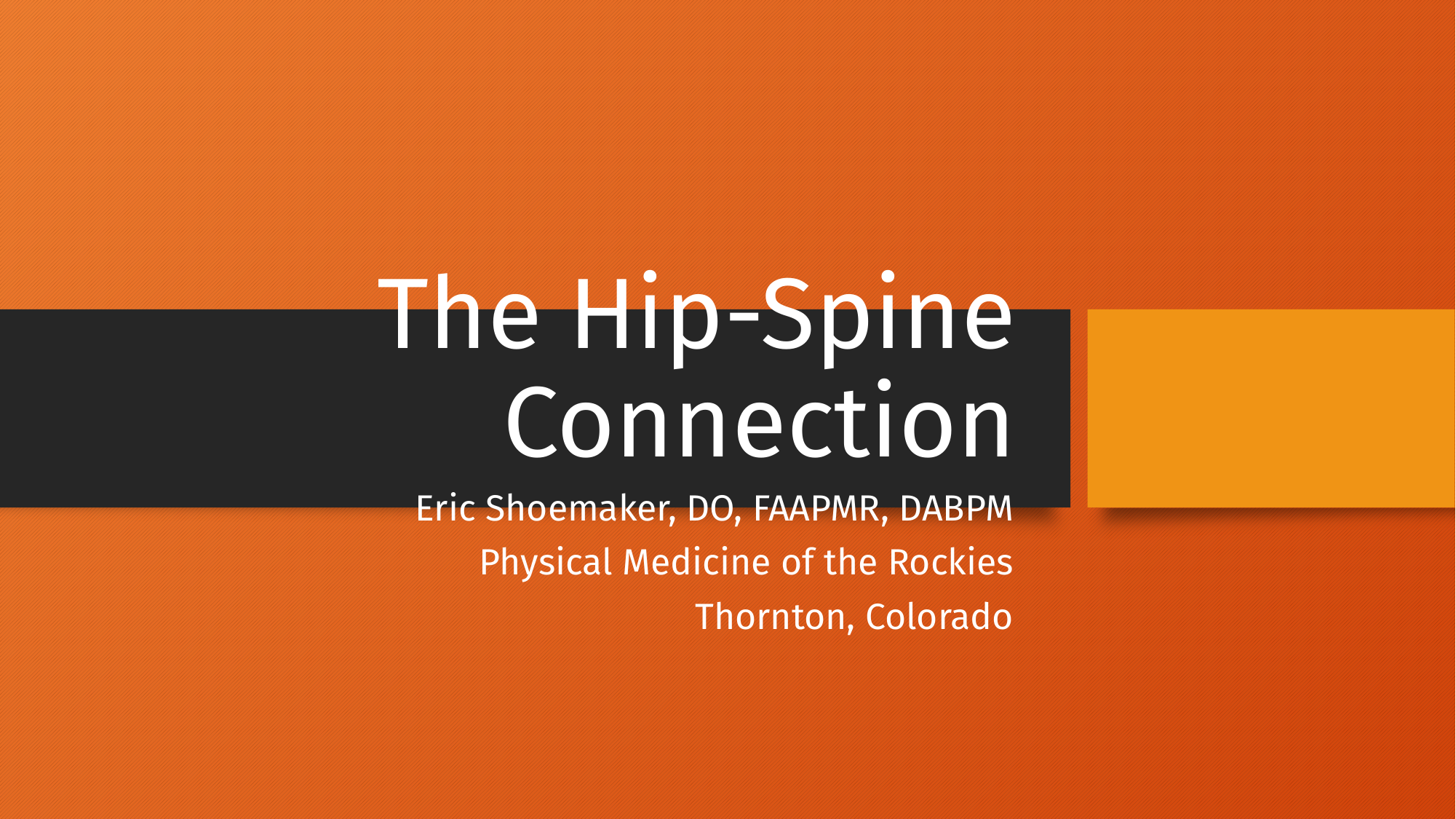

# The Hip-Spine Connection
Eric Shoemaker, DO, FAAPMR, DABPM
Physical Medicine of the Rockies
Thornton, Colorado